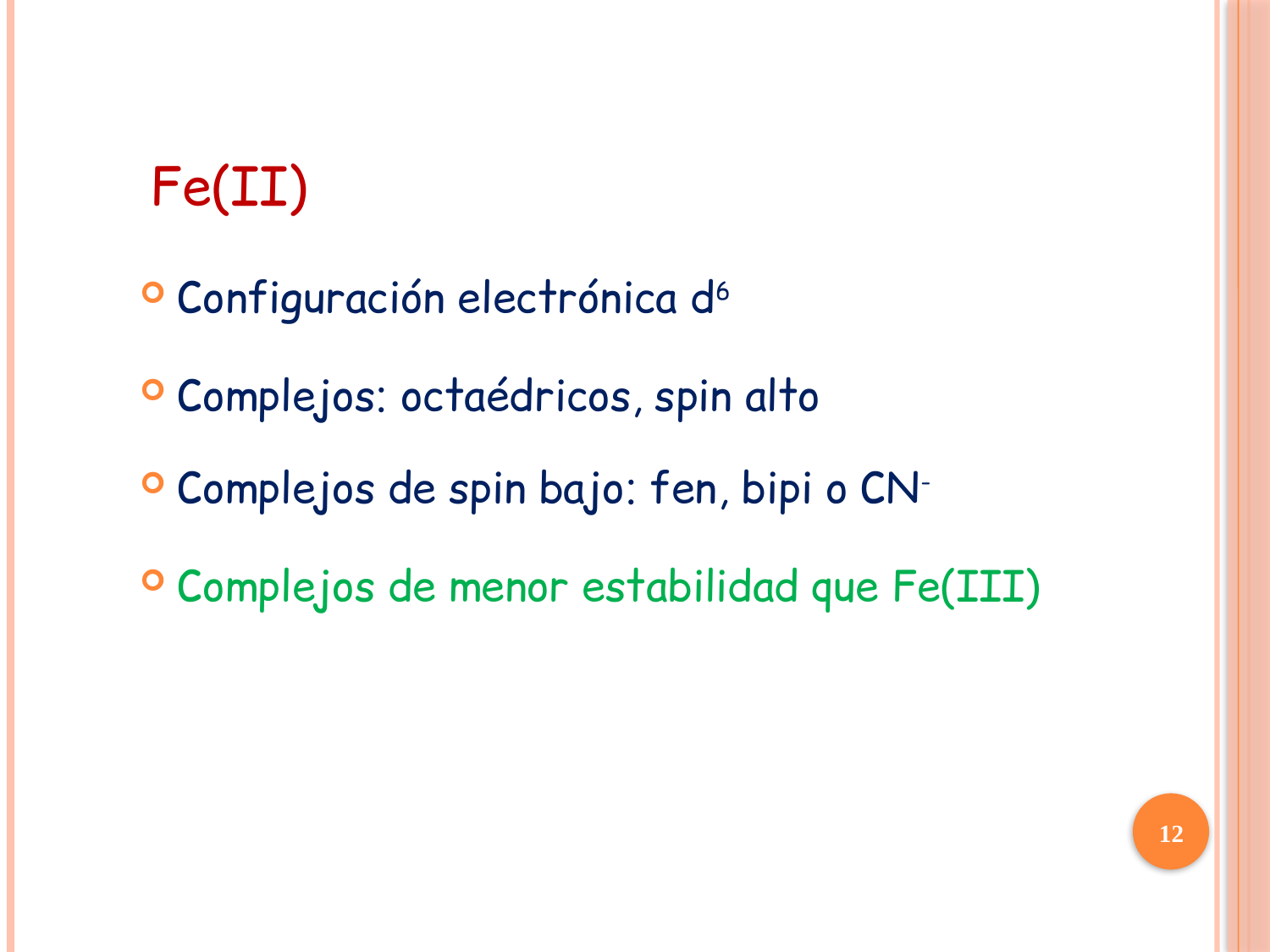

# Fe(II)
Configuración electrónica d6

Complejos: octaédricos, spin alto

Complejos de spin bajo: fen, bipi o CN-

Complejos de menor estabilidad que Fe(III)

12